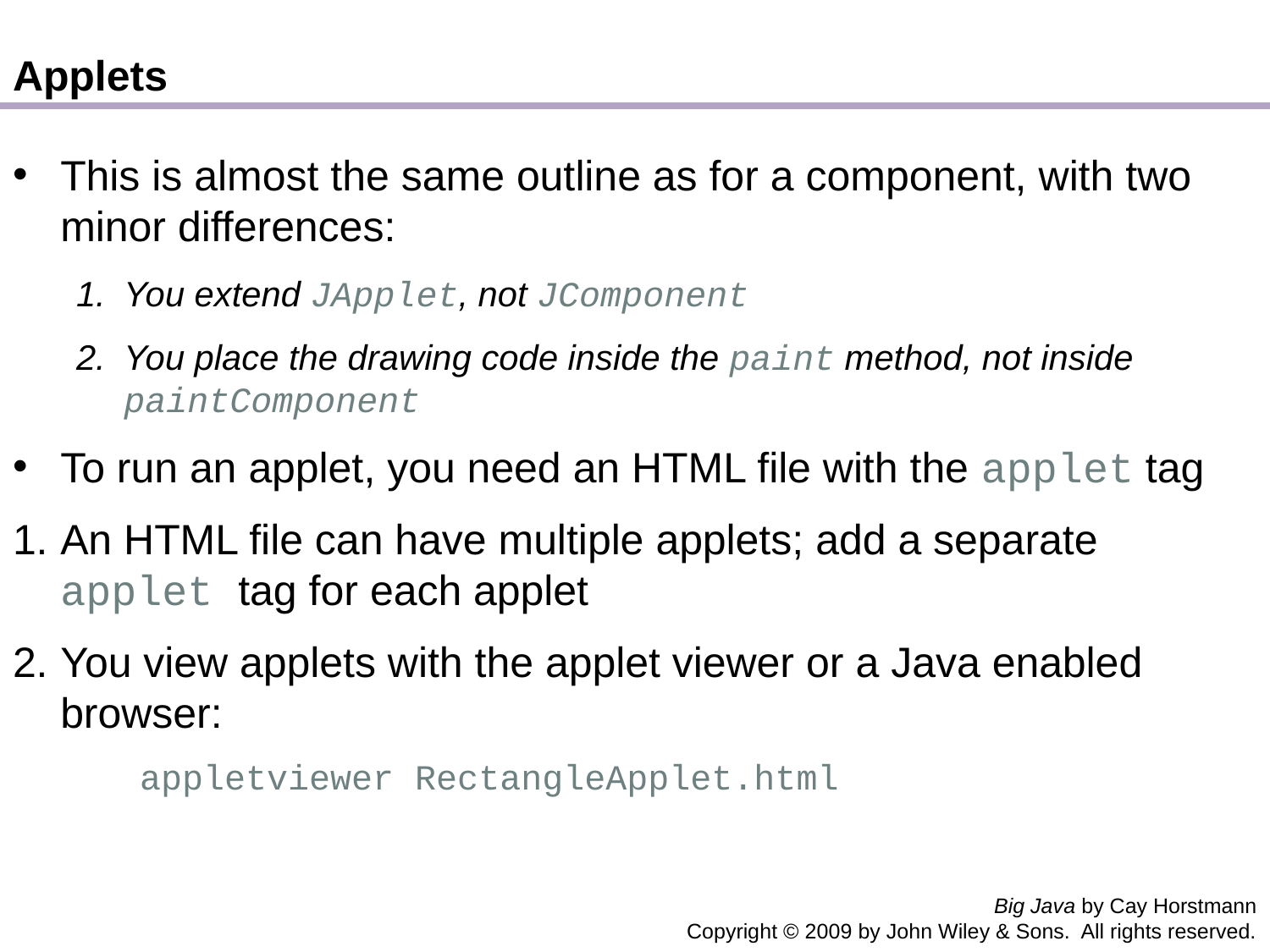

Applets
This is almost the same outline as for a component, with two minor differences:
You extend JApplet, not JComponent
You place the drawing code inside the paint method, not inside paintComponent
To run an applet, you need an HTML file with the applet tag
An HTML file can have multiple applets; add a separate applet tag for each applet
You view applets with the applet viewer or a Java enabled browser:
appletviewer RectangleApplet.html
Big Java by Cay Horstmann
Copyright © 2009 by John Wiley & Sons.  All rights reserved.